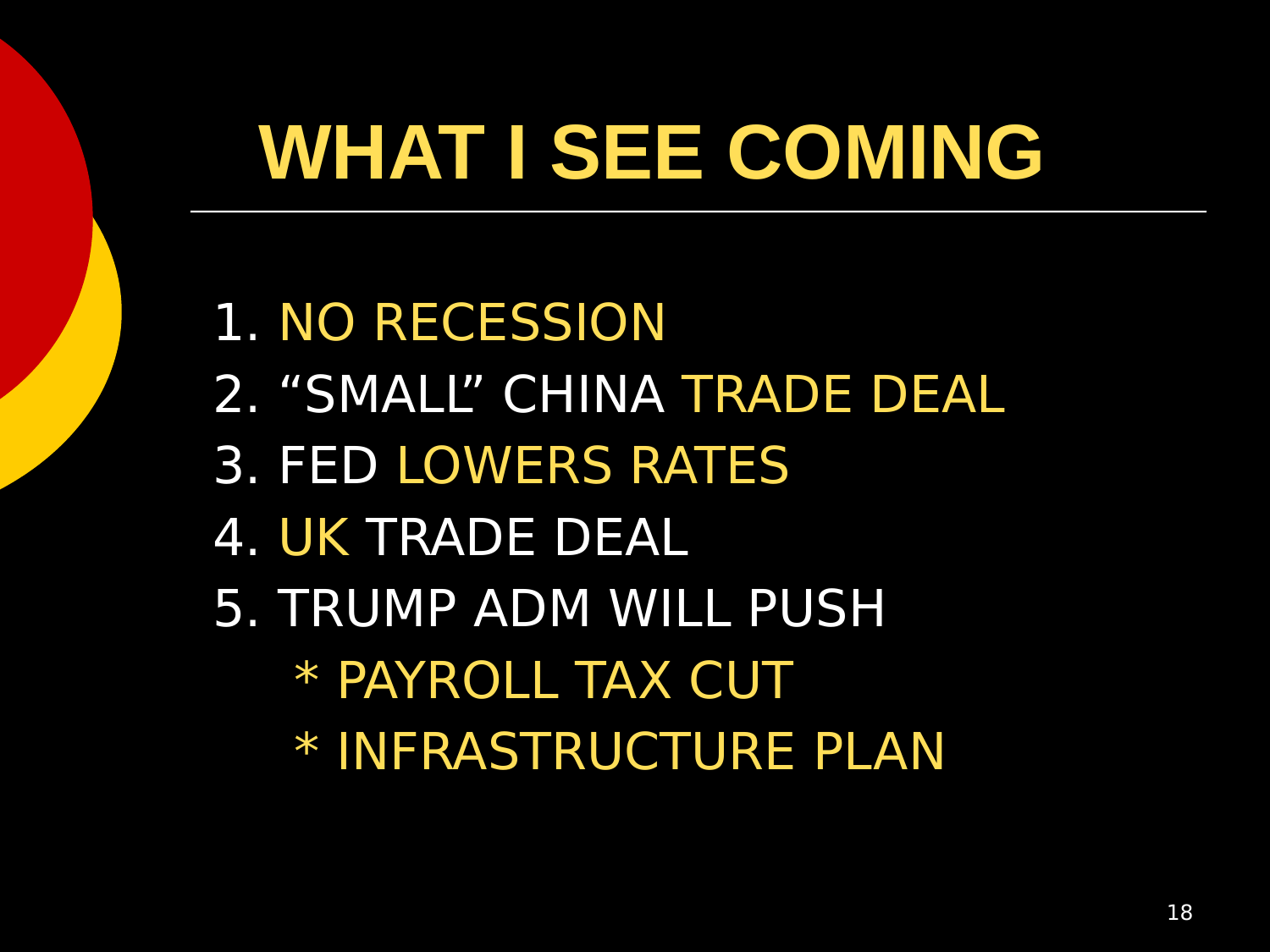

# WHAT I SEE COMING

           1. NO RECESSION
           2. “SMALL” CHINA TRADE DEAL
           3. FED LOWERS RATES
           4. UK TRADE DEAL
           5. TRUMP ADM WILL PUSH
                * PAYROLL TAX CUT
                * INFRASTRUCTURE PLAN
18